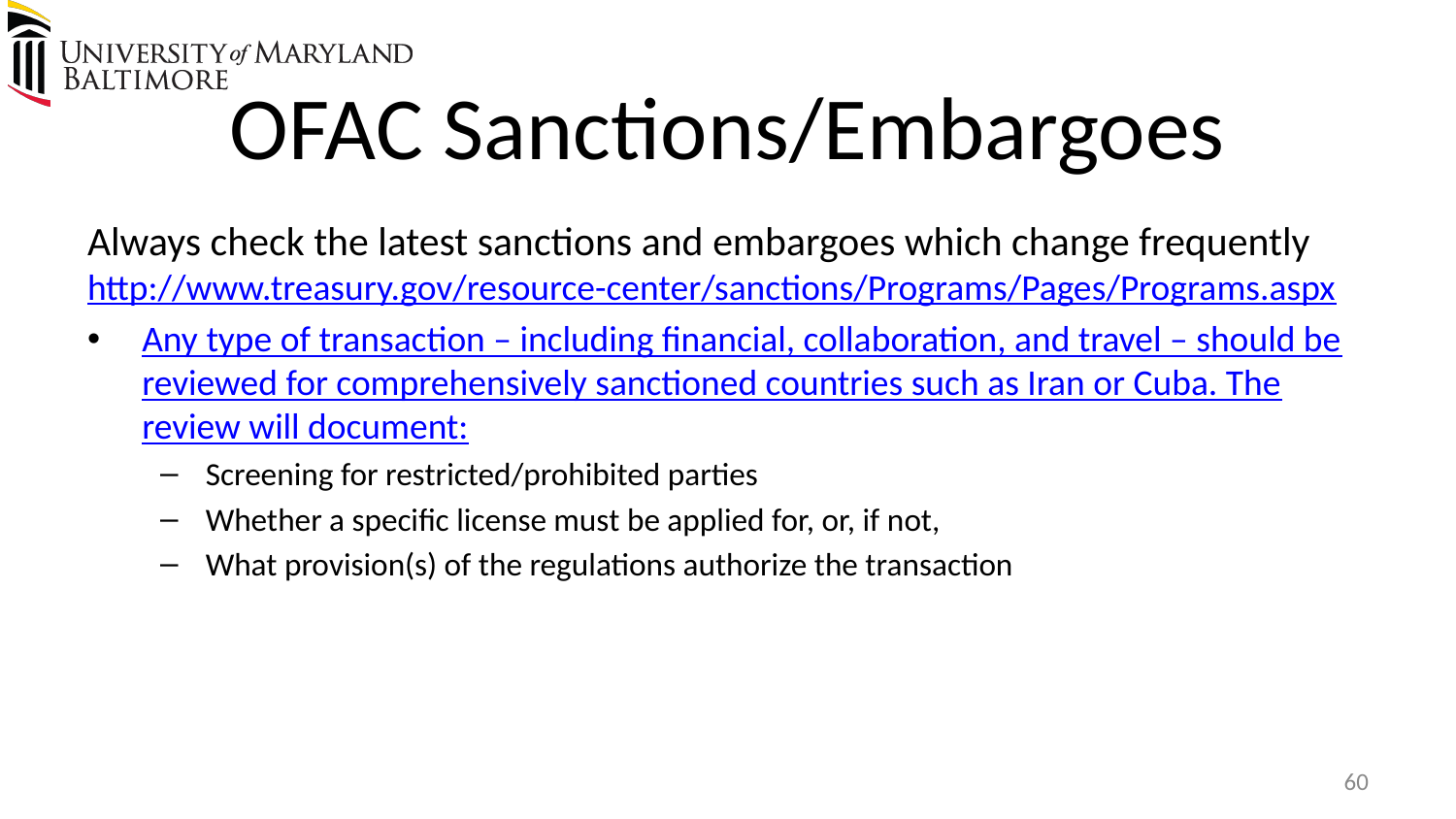

# OFAC Sanctions/Embargoes
Always check the latest sanctions and embargoes which change frequently
http://www.treasury.gov/resource-center/sanctions/Programs/Pages/Programs.aspx
Any type of transaction – including financial, collaboration, and travel – should be reviewed for comprehensively sanctioned countries such as Iran or Cuba. The review will document:
Screening for restricted/prohibited parties
Whether a specific license must be applied for, or, if not,
What provision(s) of the regulations authorize the transaction
60